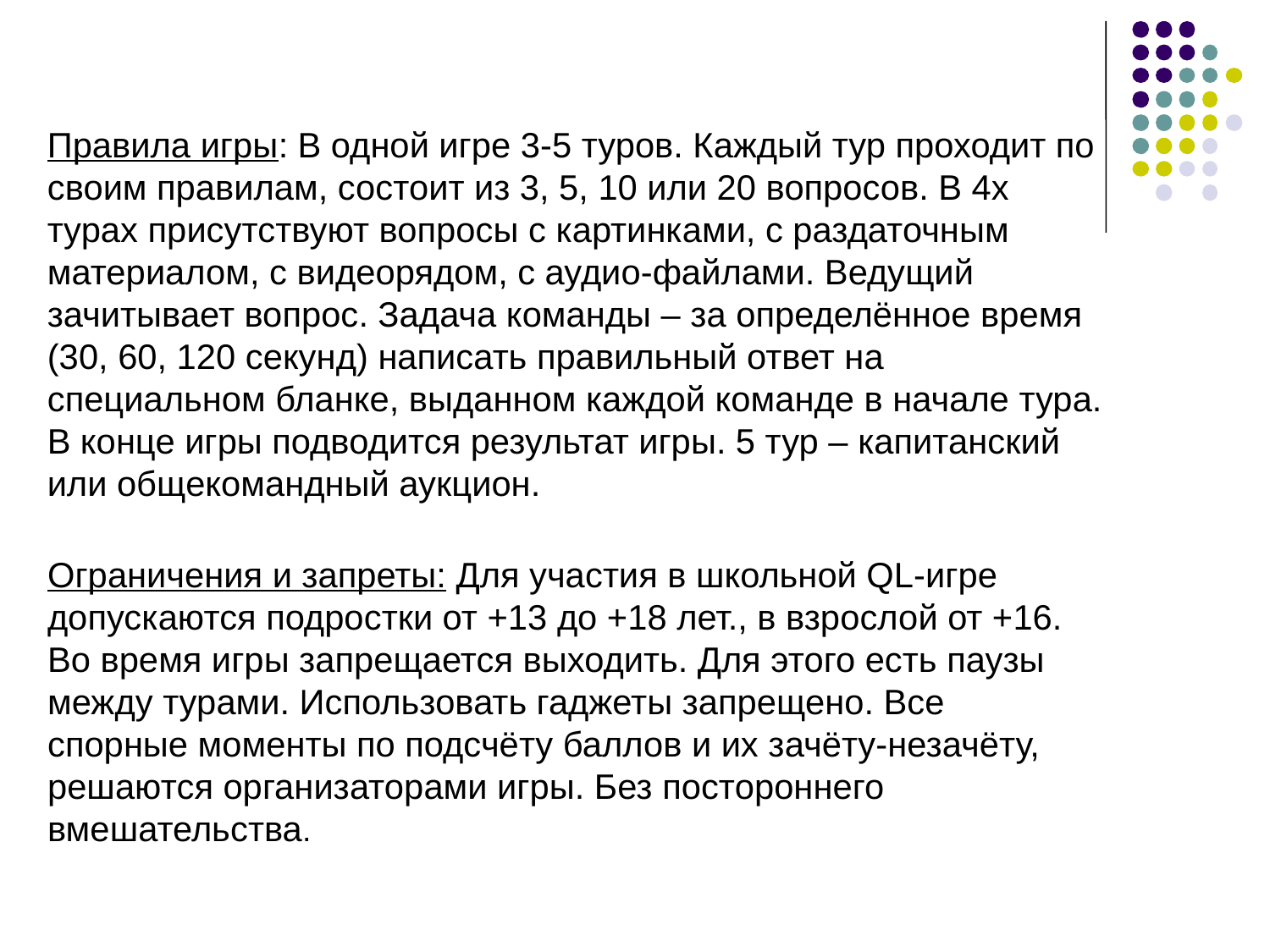

Правила игры: В одной игре 3-5 туров. Каждый тур проходит по своим правилам, состоит из 3, 5, 10 или 20 вопросов. В 4х турах присутствуют вопросы с картинками, с раздаточным материалом, с видеорядом, с аудио-файлами. Ведущий зачитывает вопрос. Задача команды – за определённое время (30, 60, 120 секунд) написать правильный ответ на специальном бланке, выданном каждой команде в начале тура. В конце игры подводится результат игры. 5 тур – капитанский или общекомандный аукцион.
Ограничения и запреты: Для участия в школьной QL-игре допускаются подростки от +13 до +18 лет., в взрослой от +16.
Во время игры запрещается выходить. Для этого есть паузы между турами. Использовать гаджеты запрещено. Все спорные моменты по подсчёту баллов и их зачёту-незачёту, решаются организаторами игры. Без постороннего вмешательства.